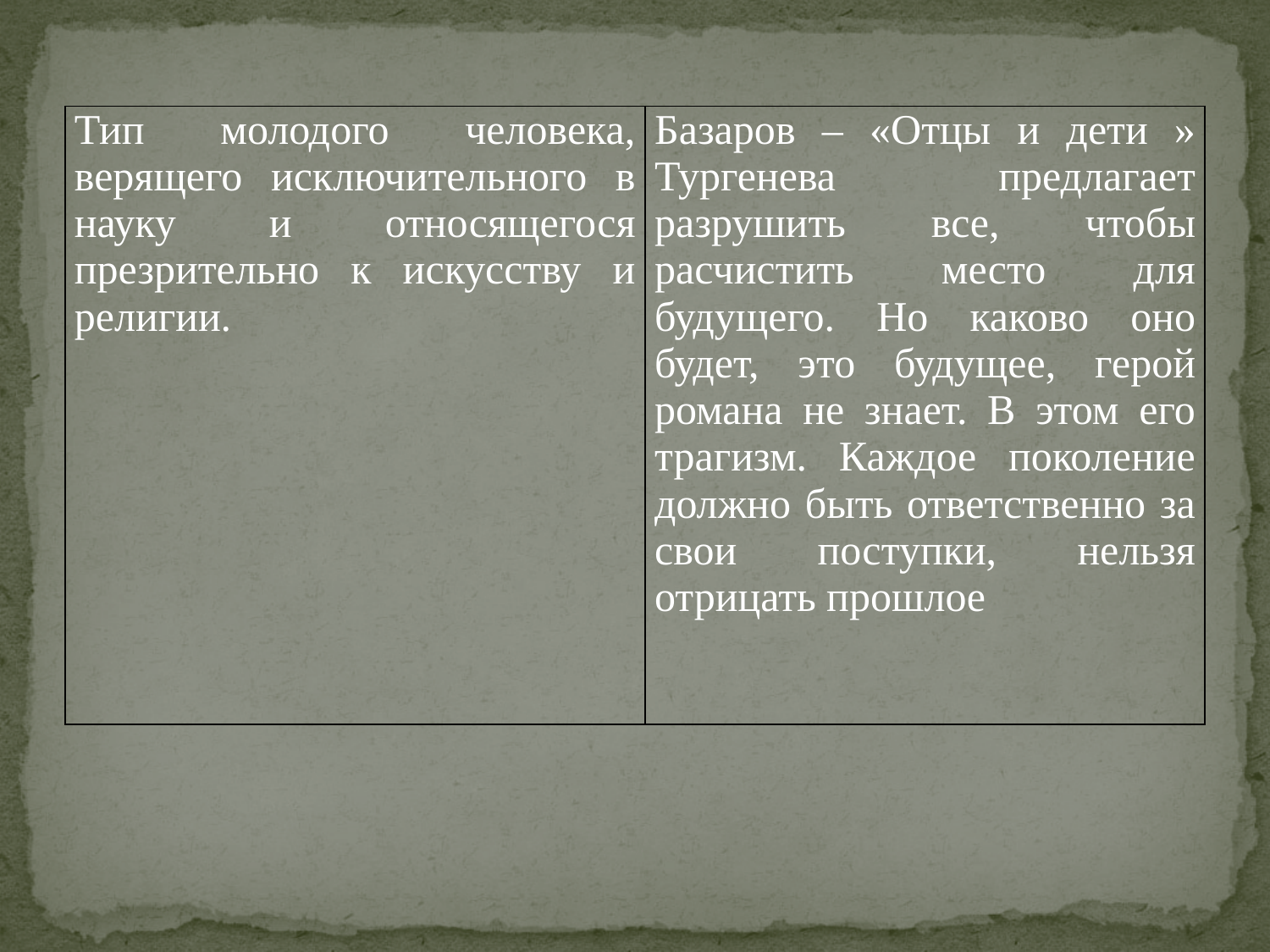

| Тип молодого человека, верящего исключительного в науку и относящегося презрительно к искусству и религии. | Базаров – «Отцы и дети » Тургенева предлагает разрушить все, чтобы расчистить место для будущего. Но каково оно будет, это будущее, герой романа не знает. В этом его трагизм. Каждое поколение должно быть ответственно за свои поступки, нельзя отрицать прошлое |
| --- | --- |